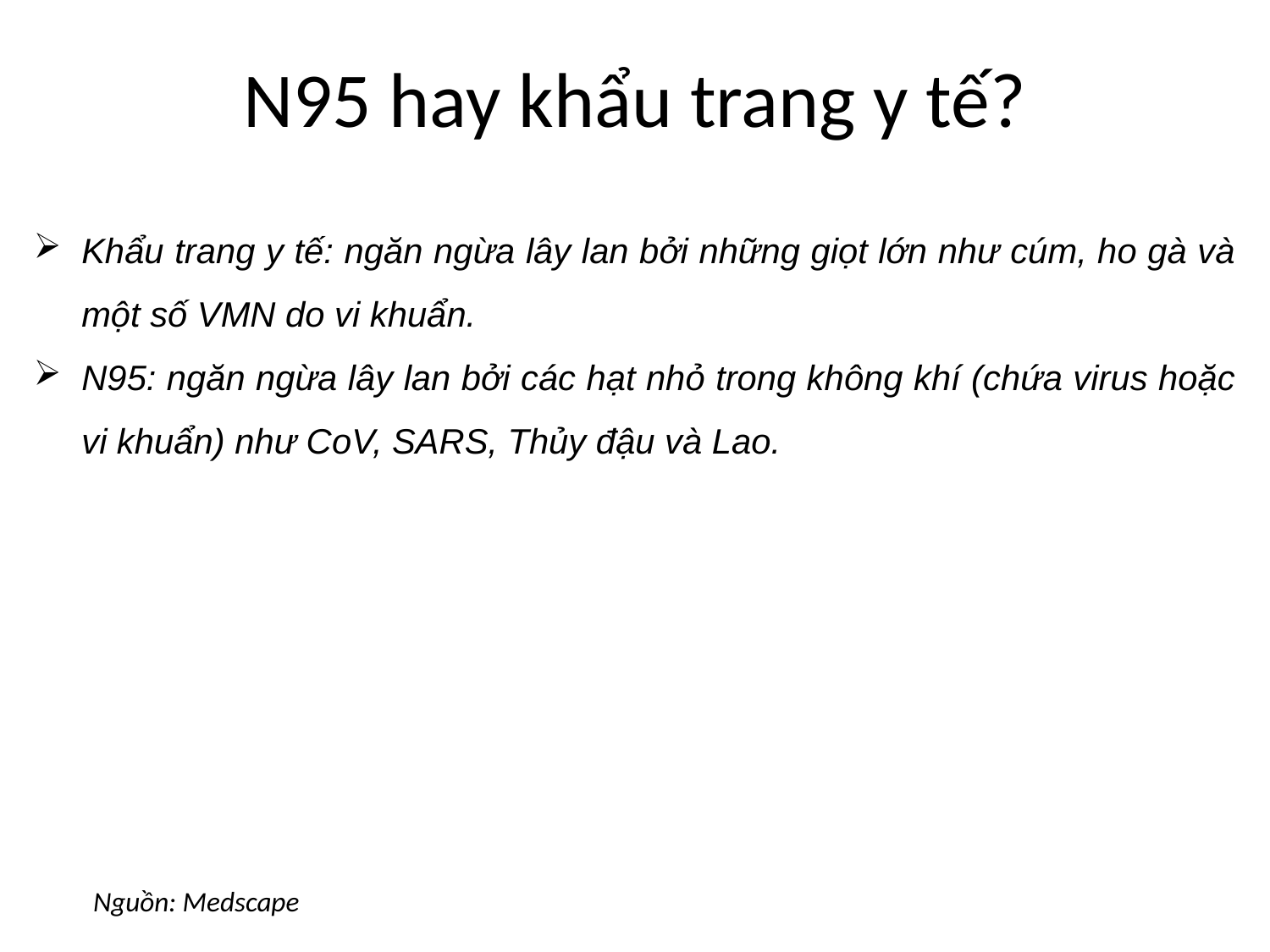

# N95 hay khẩu trang y tế?
Khẩu trang y tế: ngăn ngừa lây lan bởi những giọt lớn như cúm, ho gà và một số VMN do vi khuẩn.
N95: ngăn ngừa lây lan bởi các hạt nhỏ trong không khí (chứa virus hoặc vi khuẩn) như CoV, SARS, Thủy đậu và Lao.
Nguồn: Medscape